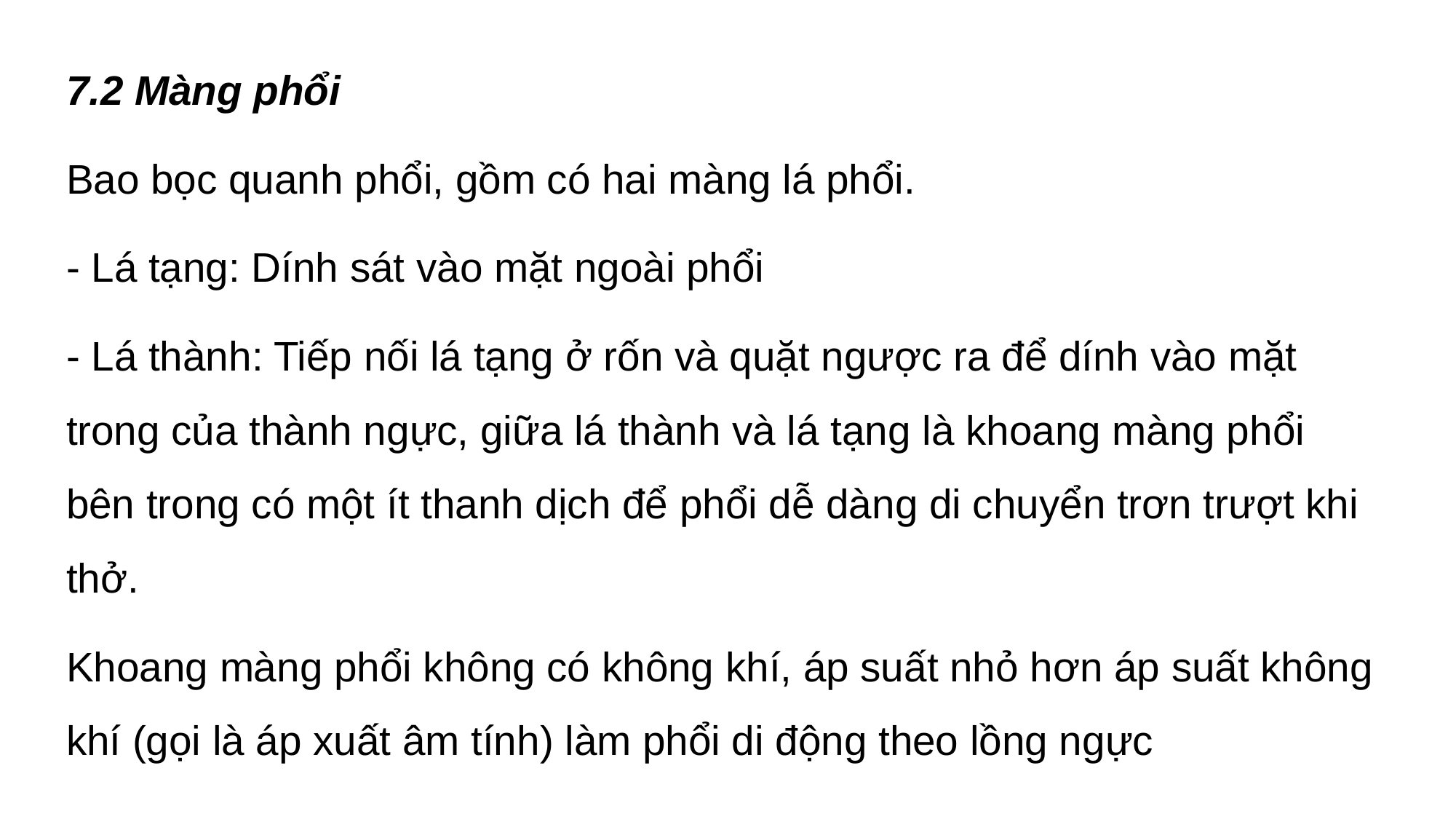

7.2 Màng phổi
Bao bọc quanh phổi, gồm có hai màng lá phổi.
- Lá tạng: Dính sát vào mặt ngoài phổi
- Lá thành: Tiếp nối lá tạng ở rốn và quặt ngược ra để dính vào mặt trong của thành ngực, giữa lá thành và lá tạng là khoang màng phổi bên trong có một ít thanh dịch để phổi dễ dàng di chuyển trơn trượt khi thở.
Khoang màng phổi không có không khí, áp suất nhỏ hơn áp suất không khí (gọi là áp xuất âm tính) làm phổi di động theo lồng ngực